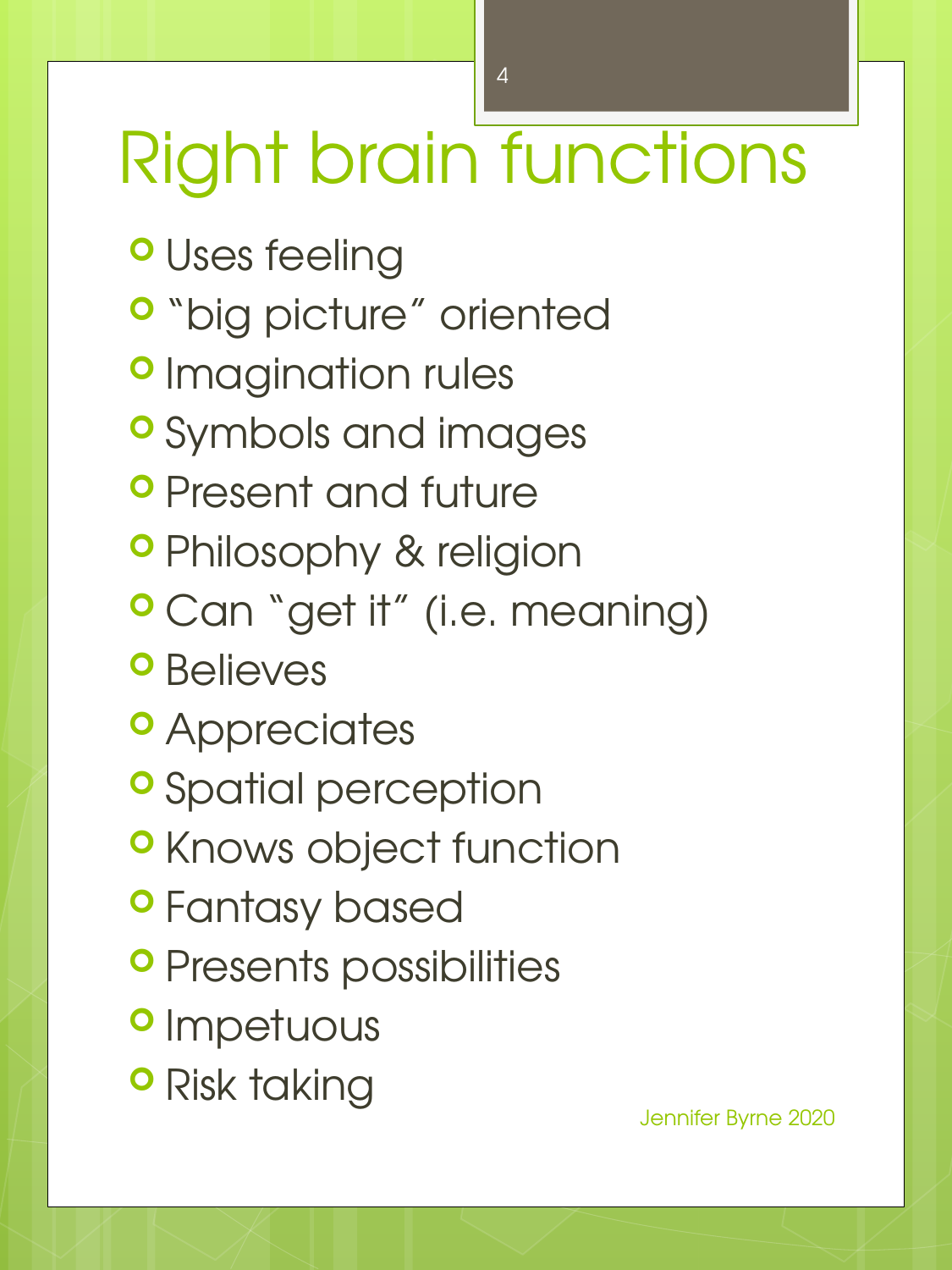

4
# Right brain functions
Uses feeling
“big picture” oriented
Imagination rules
Symbols and images
Present and future
Philosophy & religion
Can “get it” (i.e. meaning)
Believes
Appreciates
Spatial perception
Knows object function
Fantasy based
Presents possibilities
Impetuous
Risk taking
Jennifer Byrne 2020